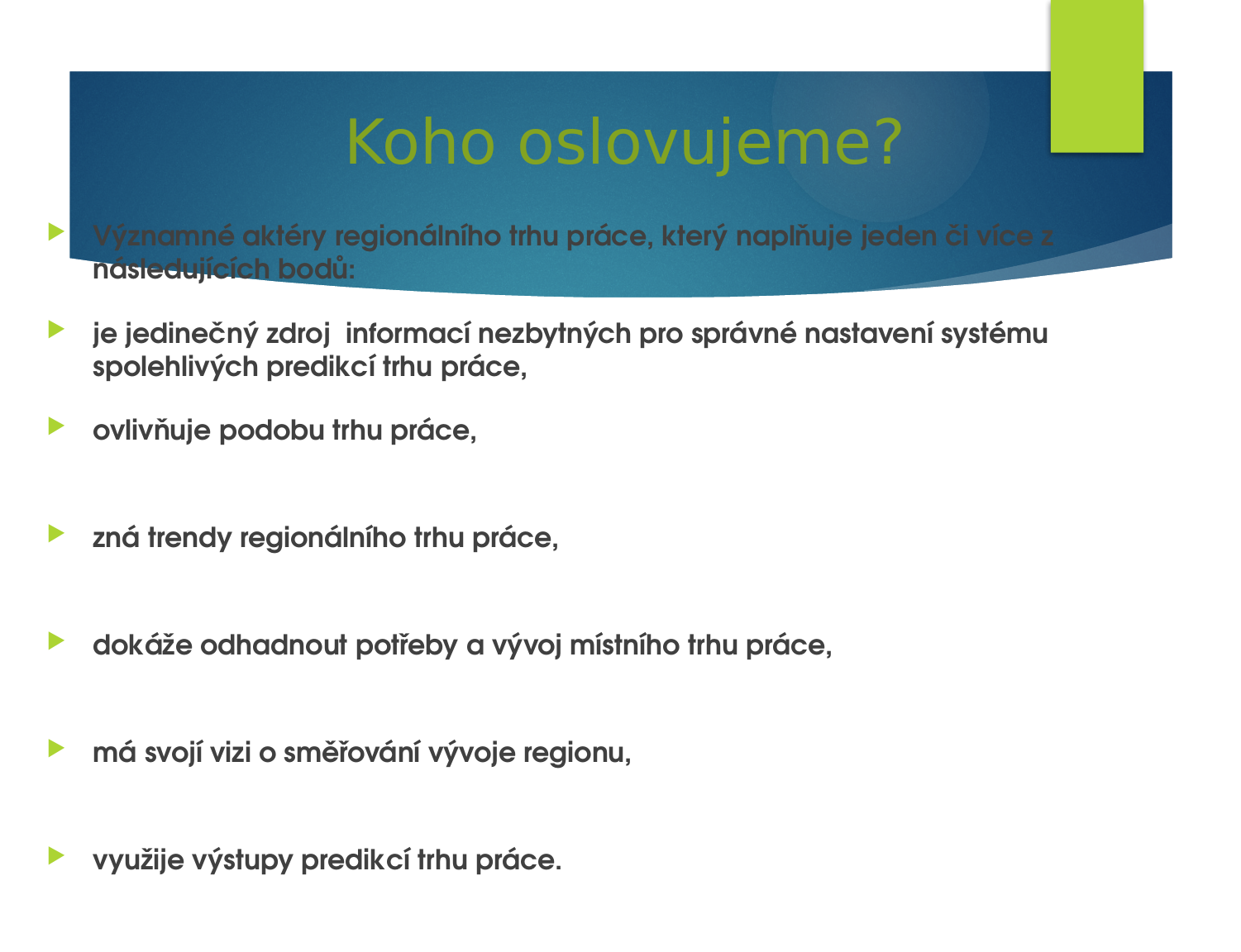

# Koho oslovujeme?
Významné aktéry regionálního trhu práce, který naplňuje jeden či více z následujících bodů:
je jedinečný zdroj  informací nezbytných pro správné nastavení systému spolehlivých predikcí trhu práce,
ovlivňuje podobu trhu práce,

zná trendy regionálního trhu práce,

dokáže odhadnout potřeby a vývoj místního trhu práce,

má svojí vizi o směřování vývoje regionu,

využije výstupy predikcí trhu práce.